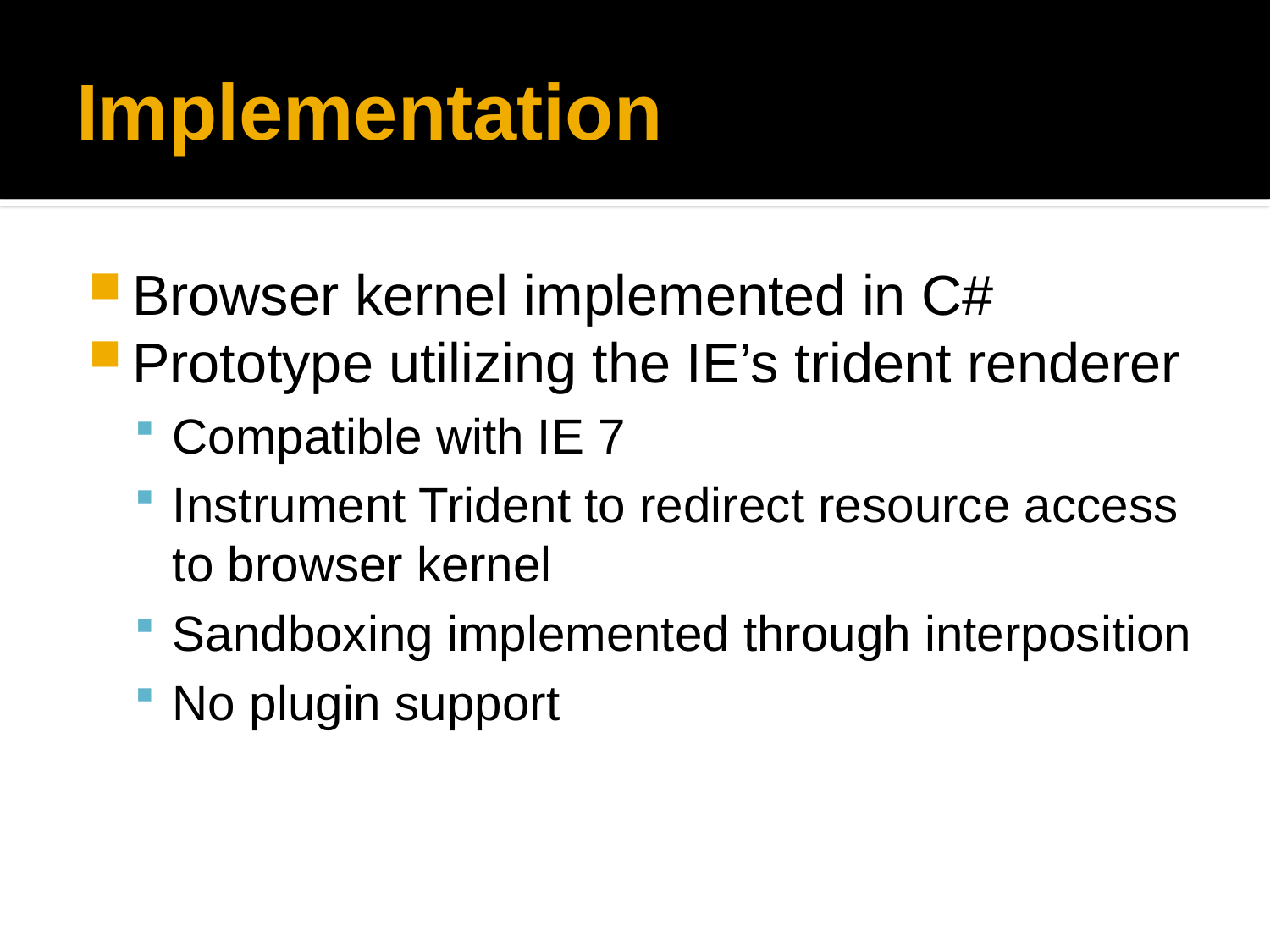

# Implementation
Browser kernel implemented in C#
Prototype utilizing the IE’s trident renderer
Compatible with IE 7
Instrument Trident to redirect resource access to browser kernel
Sandboxing implemented through interposition
No plugin support